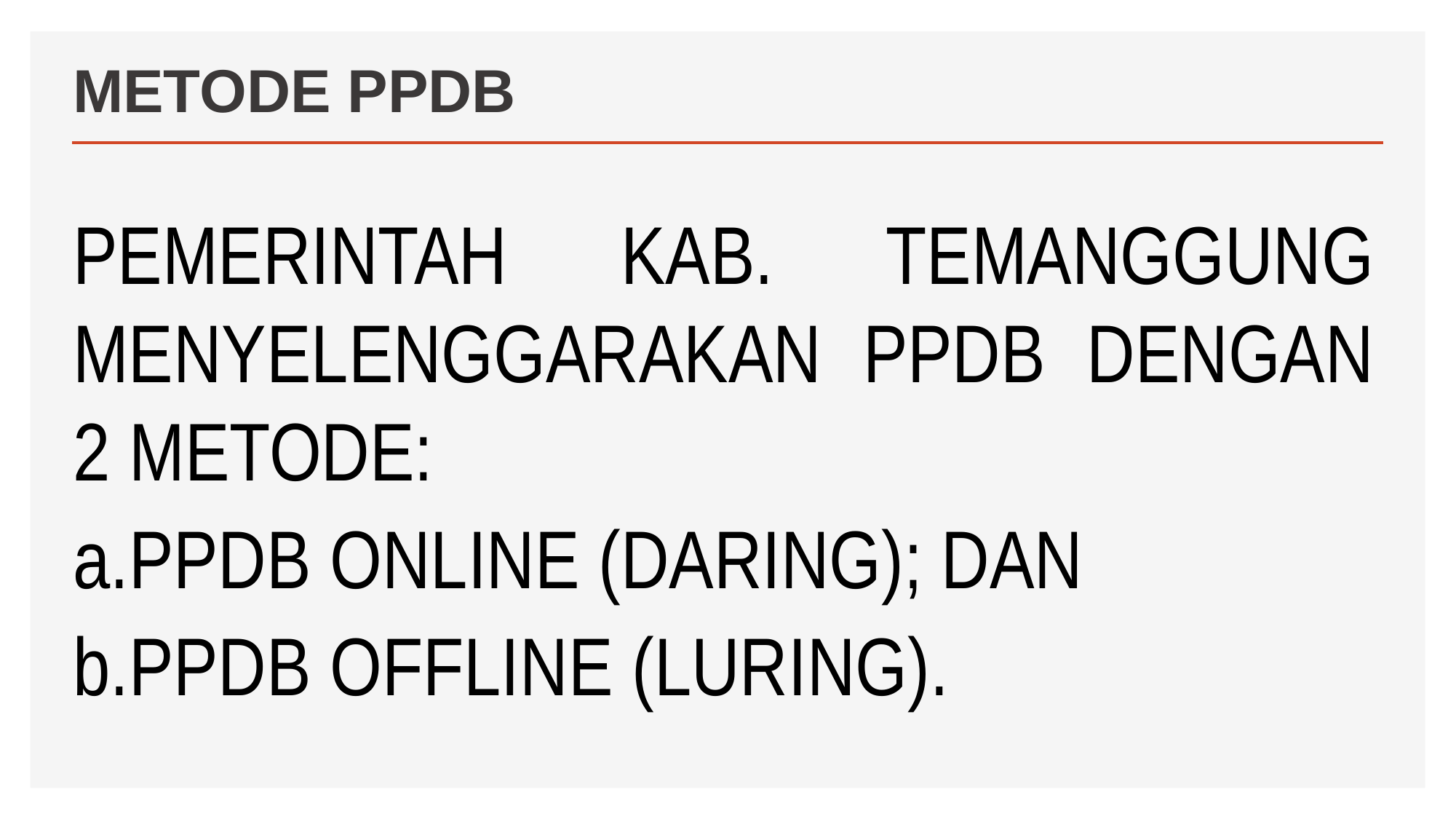

# METODE PPDB
PEMERINTAH KAB. TEMANGGUNG MENYELENGGARAKAN PPDB DENGAN 2 METODE:
PPDB ONLINE (DARING); DAN
PPDB OFFLINE (LURING).